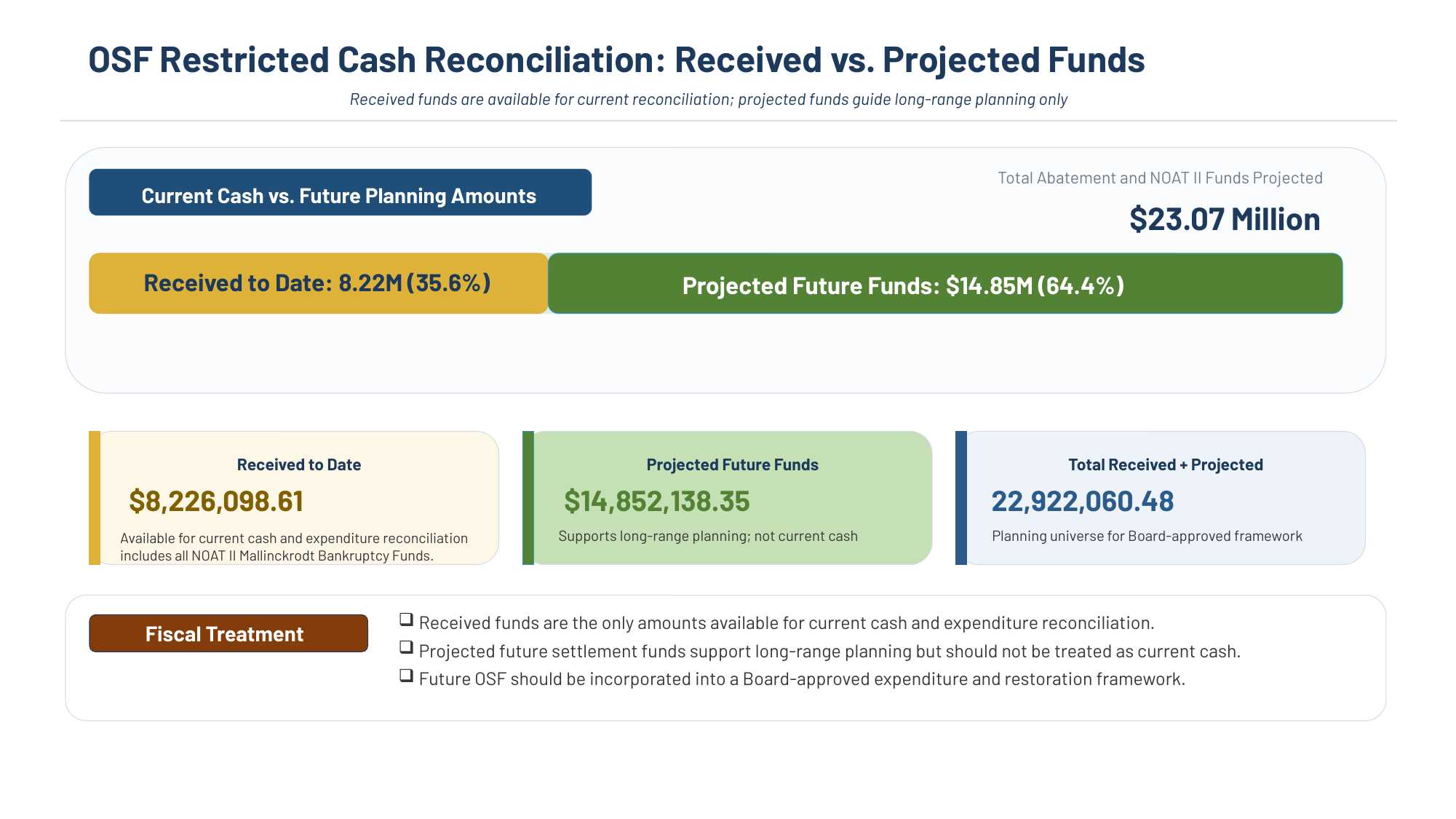

OSF Restricted Cash Reconciliation: Received vs. Projected Funds
Received funds are available for current reconciliation; projected funds guide long-range planning only

Total Abatement and NOAT II Funds Projected

Current Cash vs. Future Planning Amounts
$23.07 Million

Received to Date: 8.22M (35.6%)

Projected Future Funds: $14.85M (64.4%)

Received to Date
Projected Future Funds
Total Received + Projected
$8,226,098.61
$14,852,138.35
22,922,060.48
Supports long-range planning; not current cash
Planning universe for Board-approved framework
Available for current cash and expenditure reconciliation includes all NOAT II Mallinckrodt Bankruptcy Funds.

Received funds are the only amounts available for current cash and expenditure reconciliation.
Projected future settlement funds support long-range planning but should not be treated as current cash.
Future OSF should be incorporated into a Board-approved expenditure and restoration framework.

Fiscal Treatment